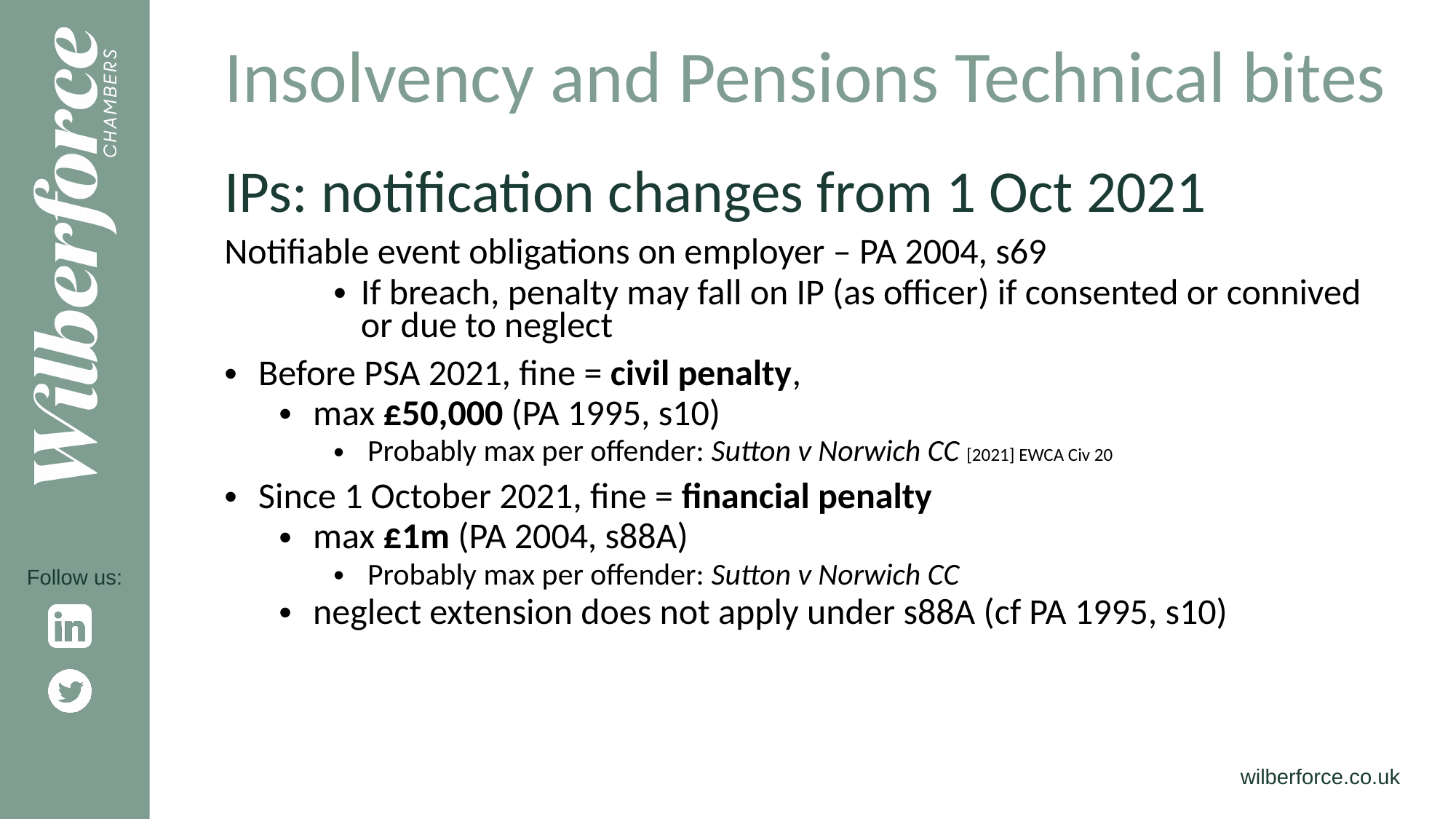

Insolvency and Pensions Technical bites
IPs: notification changes from 1 Oct 2021
Notifiable event obligations on employer – PA 2004, s69
If breach, penalty may fall on IP (as officer) if consented or connived or due to neglect
Before PSA 2021, fine = civil penalty,
max £50,000 (PA 1995, s10)
Probably max per offender: Sutton v Norwich CC [2021] EWCA Civ 20
Since 1 October 2021, fine = financial penalty
max £1m (PA 2004, s88A)
Probably max per offender: Sutton v Norwich CC
neglect extension does not apply under s88A (cf PA 1995, s10)